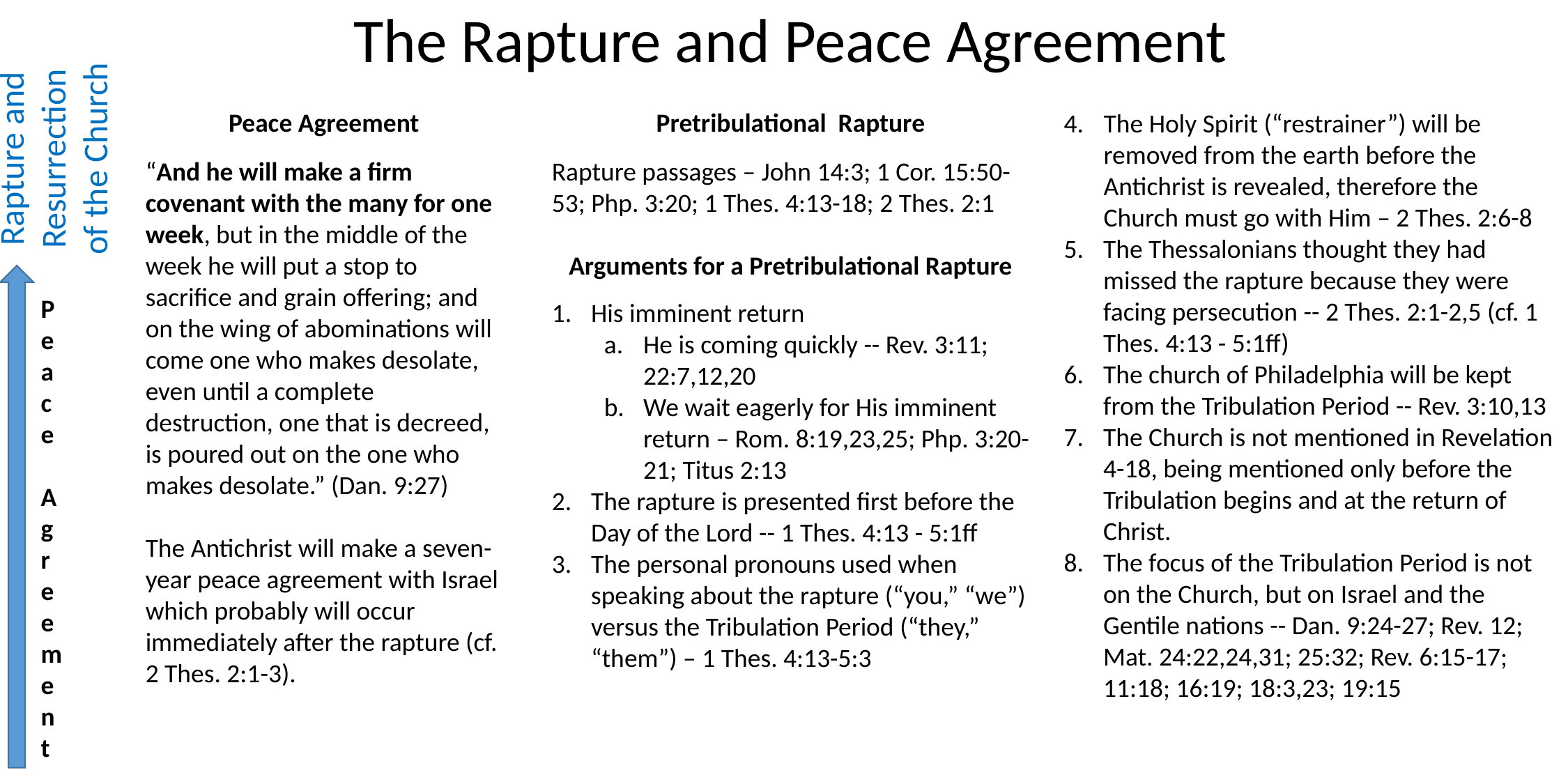

# The Rapture and Peace Agreement
Rapture and Resurrection
of the Church
Peace Agreement

“And he will make a firm covenant with the many for one week, but in the middle of the week he will put a stop to sacrifice and grain offering; and on the wing of abominations will come one who makes desolate, even until a complete destruction, one that is decreed, is poured out on the one who makes desolate.” (Dan. 9:27)

The Antichrist will make a seven-year peace agreement with Israel which probably will occur immediately after the rapture (cf. 2 Thes. 2:1-3).
Pretribulational  Rapture

Rapture passages – John 14:3; 1 Cor. 15:50-53; Php. 3:20; 1 Thes. 4:13-18; 2 Thes. 2:1

Arguments for a Pretribulational Rapture

His imminent return
He is coming quickly -- Rev. 3:11; 22:7,12,20
We wait eagerly for His imminent return – Rom. 8:19,23,25; Php. 3:20-21; Titus 2:13
The rapture is presented first before the Day of the Lord -- 1 Thes. 4:13 - 5:1ff
The personal pronouns used when speaking about the rapture (“you,” “we”) versus the Tribulation Period (“they,” “them”) – 1 Thes. 4:13-5:3
The Holy Spirit (“restrainer”) will be removed from the earth before the Antichrist is revealed, therefore the Church must go with Him – 2 Thes. 2:6-8
The Thessalonians thought they had missed the rapture because they were facing persecution -- 2 Thes. 2:1-2,5 (cf. 1 Thes. 4:13 - 5:1ff)
The church of Philadelphia will be kept from the Tribulation Period -- Rev. 3:10,13
The Church is not mentioned in Revelation 4-18, being mentioned only before the Tribulation begins and at the return of Christ.
The focus of the Tribulation Period is not on the Church, but on Israel and the Gentile nations -- Dan. 9:24-27; Rev. 12; Mat. 24:22,24,31; 25:32; Rev. 6:15-17; 11:18; 16:19; 18:3,23; 19:15

Peace

Agreement